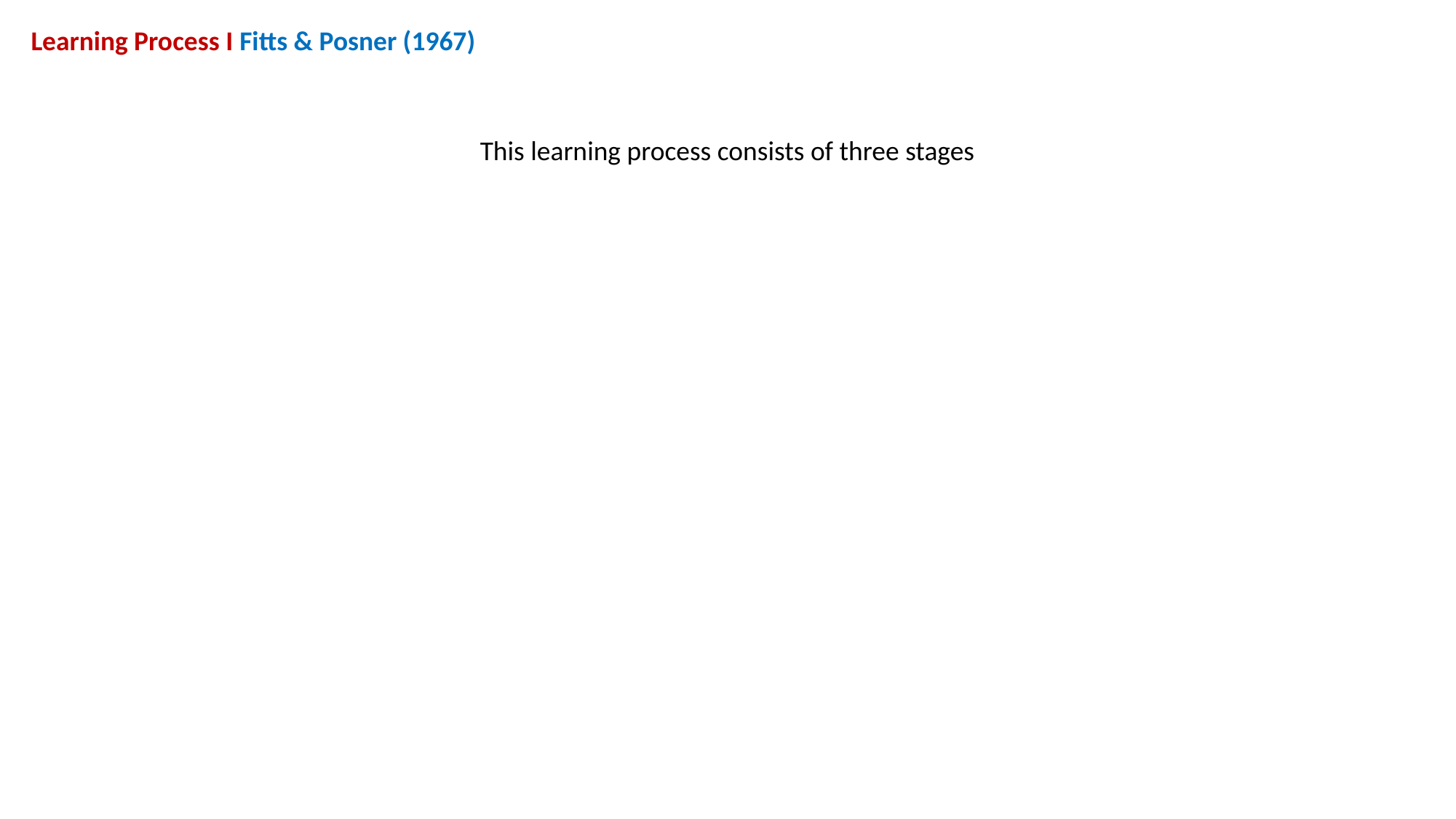

Learning Process I Fitts & Posner (1967)
This learning process consists of three stages